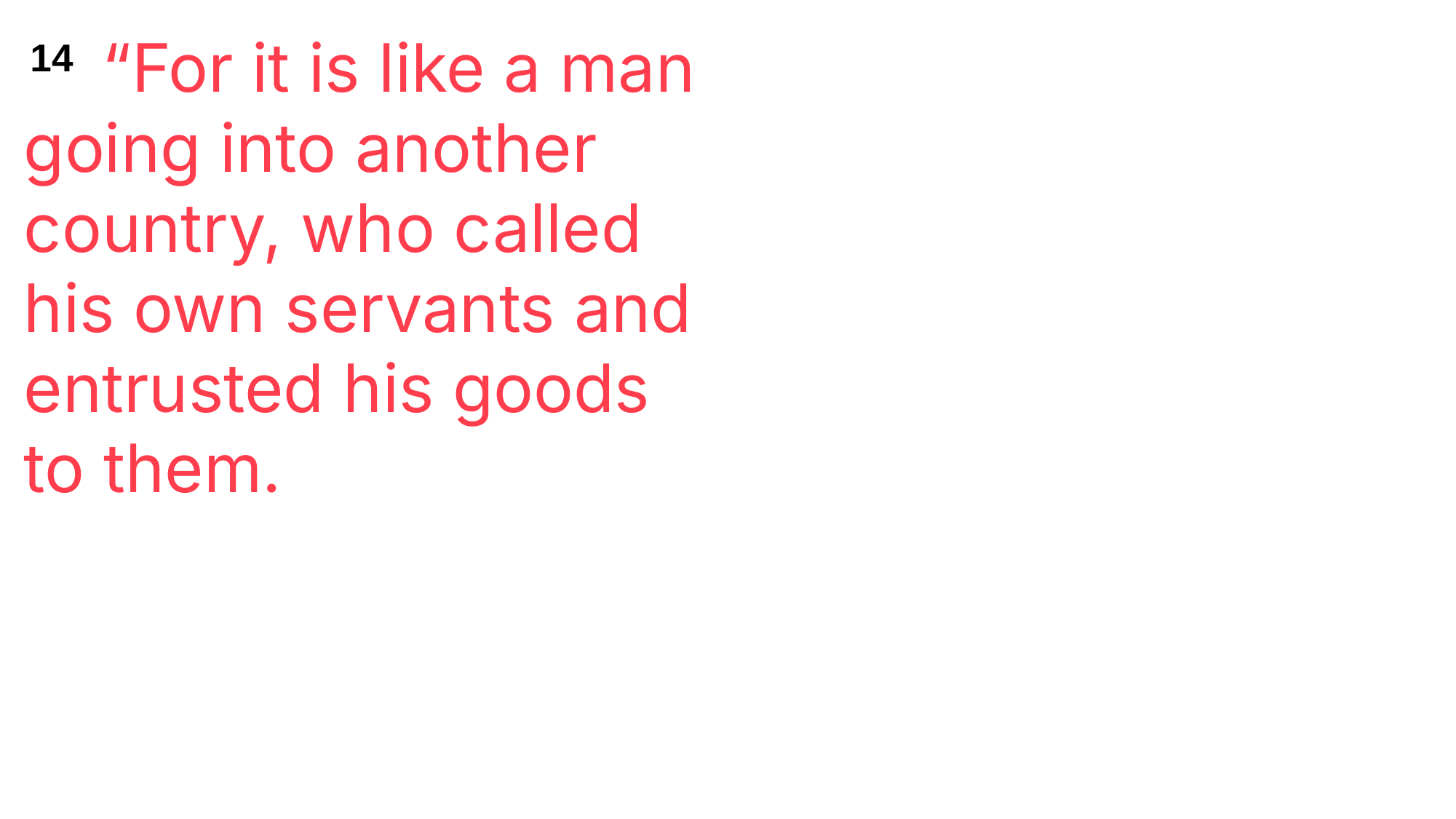

14  “For it is like a man going into another country, who called his own servants and entrusted his goods to them.